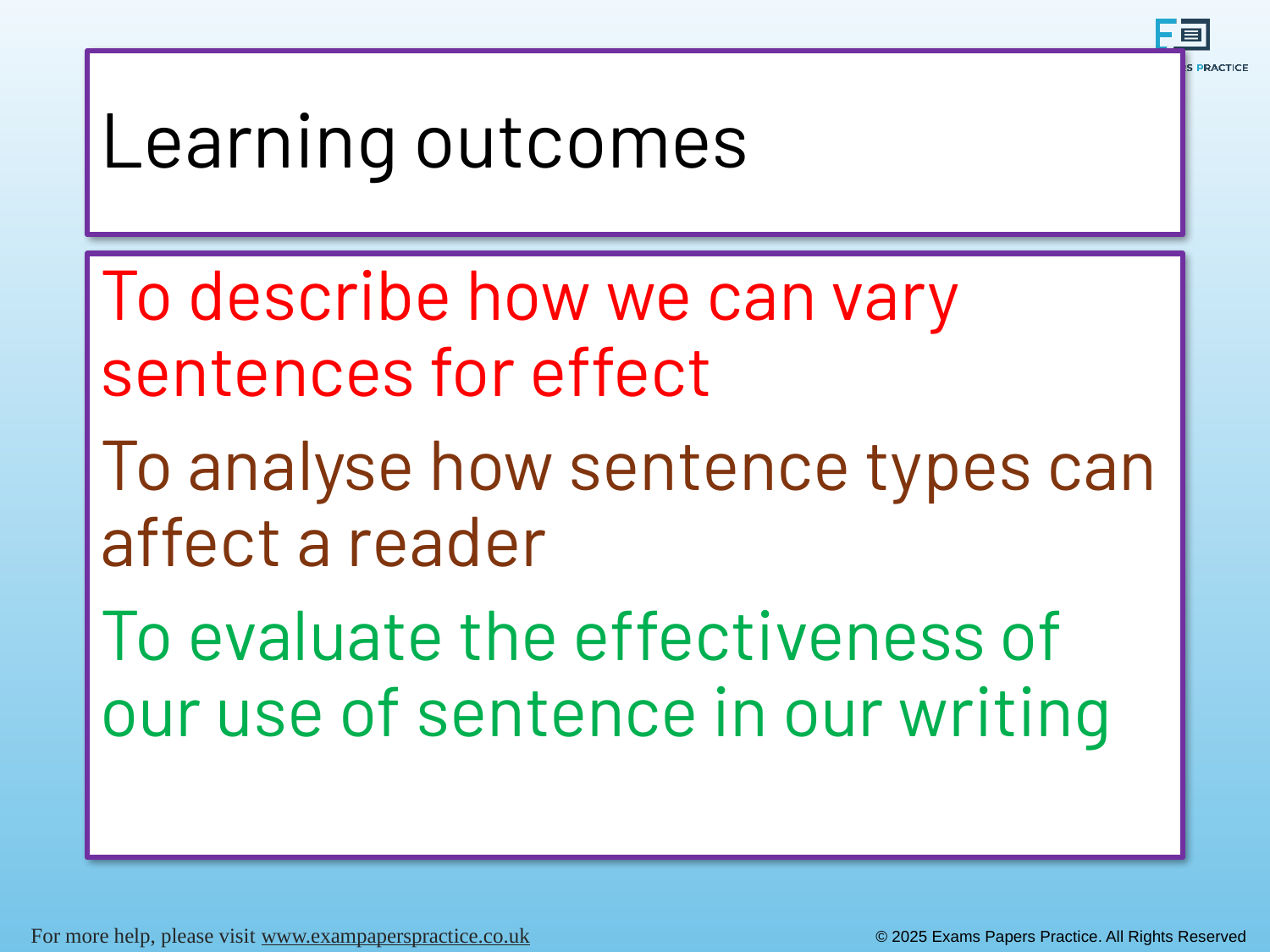

# Learning outcomes
To describe how we can vary sentences for effect
To analyse how sentence types can affect a reader
To evaluate the effectiveness of our use of sentence in our writing